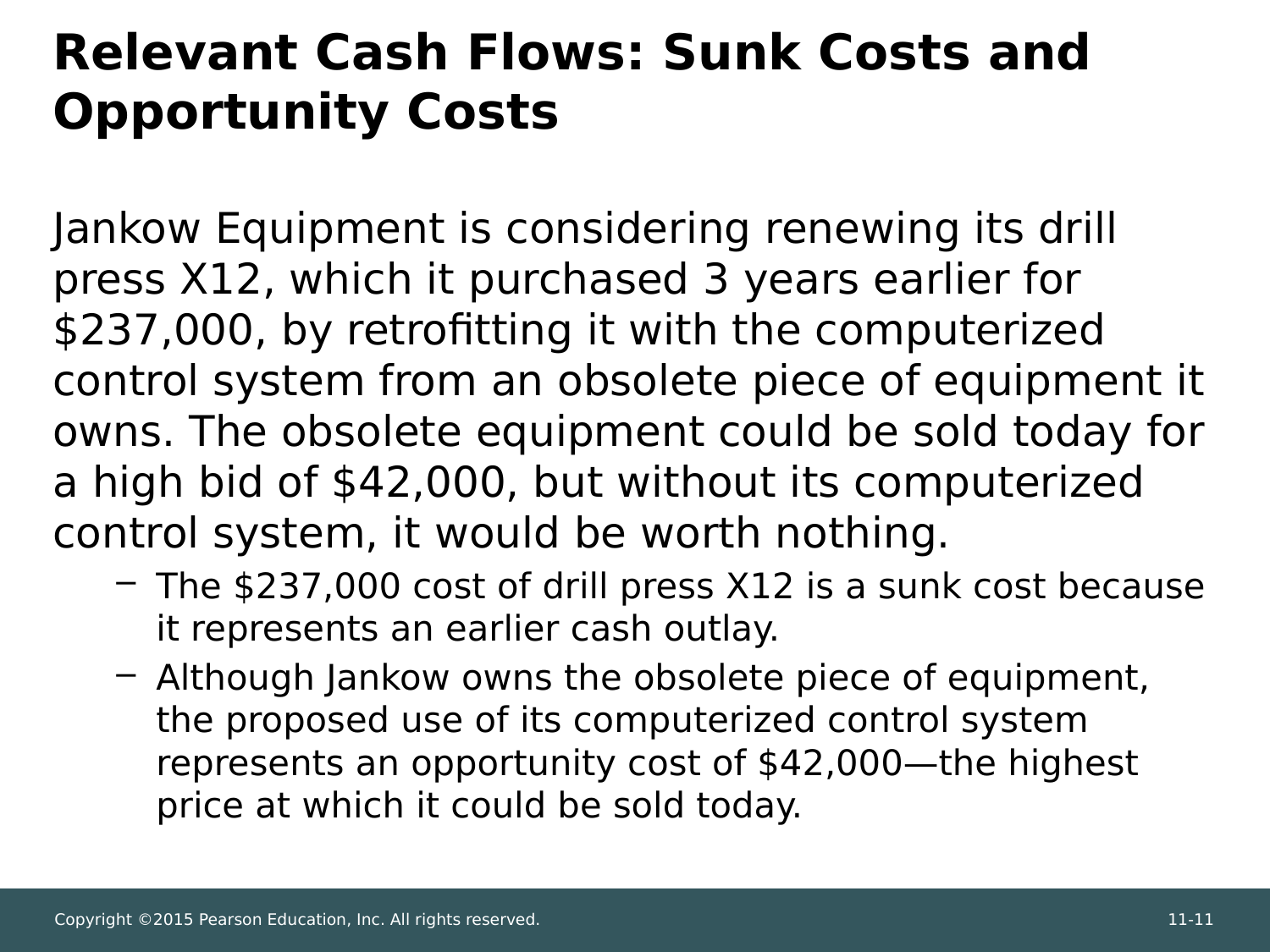

Jankow Equipment is considering renewing its drill press X12, which it purchased 3 years earlier for $237,000, by retrofitting it with the computerized control system from an obsolete piece of equipment it owns. The obsolete equipment could be sold today for a high bid of $42,000, but without its computerized control system, it would be worth nothing.
The $237,000 cost of drill press X12 is a sunk cost because it represents an earlier cash outlay.
Although Jankow owns the obsolete piece of equipment, the proposed use of its computerized control system represents an opportunity cost of $42,000—the highest price at which it could be sold today.
# Relevant Cash Flows: Sunk Costs and Opportunity Costs